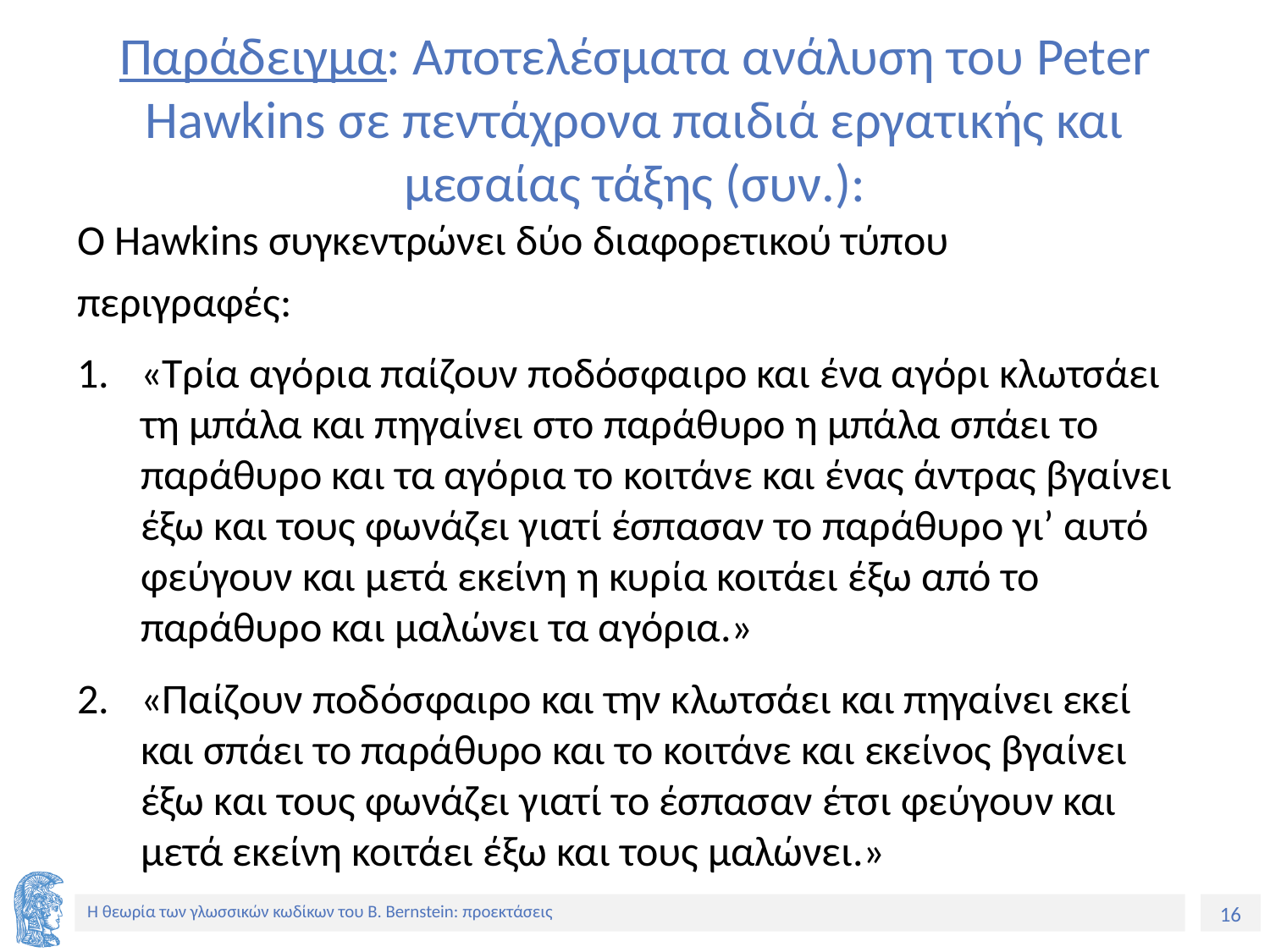

# Παράδειγμα: Αποτελέσματα ανάλυση του Peter Hawkins σε πεντάχρονα παιδιά εργατικής και μεσαίας τάξης (συν.):
Ο Hawkins συγκεντρώνει δύο διαφορετικού τύπου
περιγραφές:
«Τρία αγόρια παίζουν ποδόσφαιρο και ένα αγόρι κλωτσάει τη μπάλα και πηγαίνει στο παράθυρο η μπάλα σπάει το παράθυρο και τα αγόρια το κοιτάνε και ένας άντρας βγαίνει έξω και τους φωνάζει γιατί έσπασαν το παράθυρο γι’ αυτό φεύγουν και μετά εκείνη η κυρία κοιτάει έξω από το παράθυρο και μαλώνει τα αγόρια.»
«Παίζουν ποδόσφαιρο και την κλωτσάει και πηγαίνει εκεί και σπάει το παράθυρο και το κοιτάνε και εκείνος βγαίνει έξω και τους φωνάζει γιατί το έσπασαν έτσι φεύγουν και μετά εκείνη κοιτάει έξω και τους μαλώνει.»